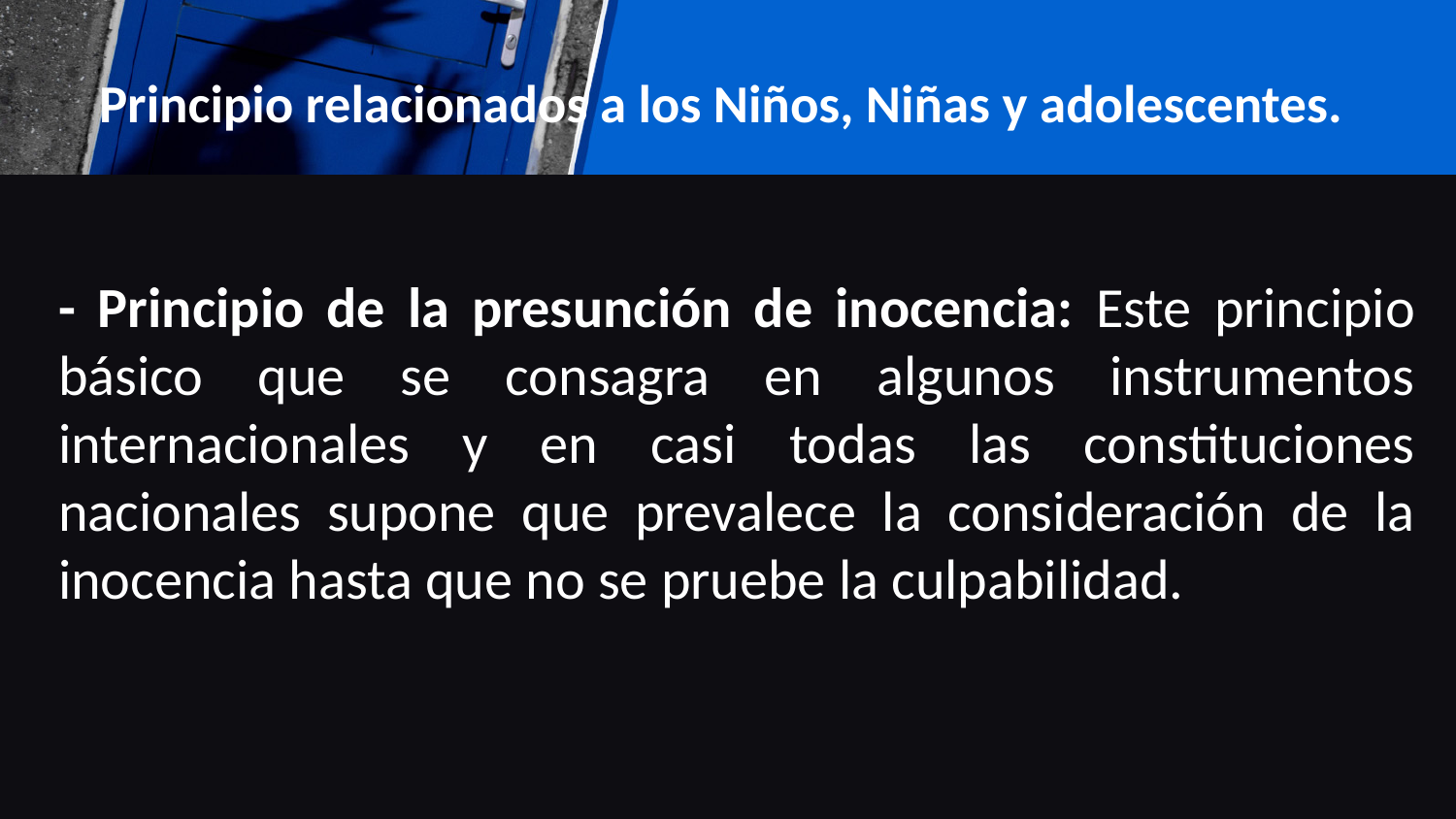

# Principio relacionados a los Niños, Niñas y adolescentes.
- Principio de la presunción de inocencia: Este principio básico que se consagra en algunos instrumentos internacionales y en casi todas las constituciones nacionales supone que prevalece la consideración de la inocencia hasta que no se pruebe la culpabilidad.